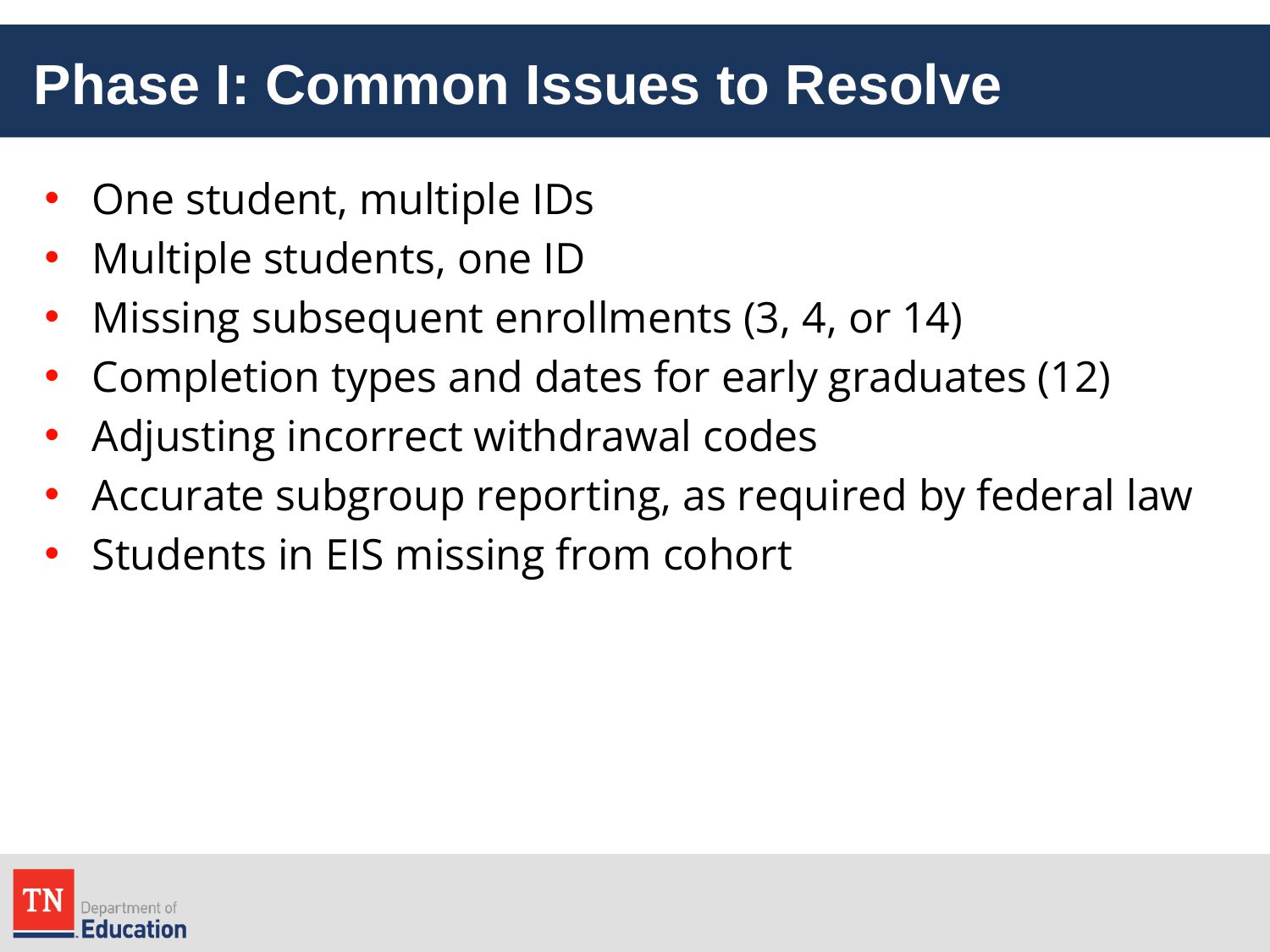

# Phase I: Common Issues to Resolve
One student, multiple IDs
Multiple students, one ID
Missing subsequent enrollments (3, 4, or 14)
Completion types and dates for early graduates (12)
Adjusting incorrect withdrawal codes
Accurate subgroup reporting, as required by federal law
Students in EIS missing from cohort